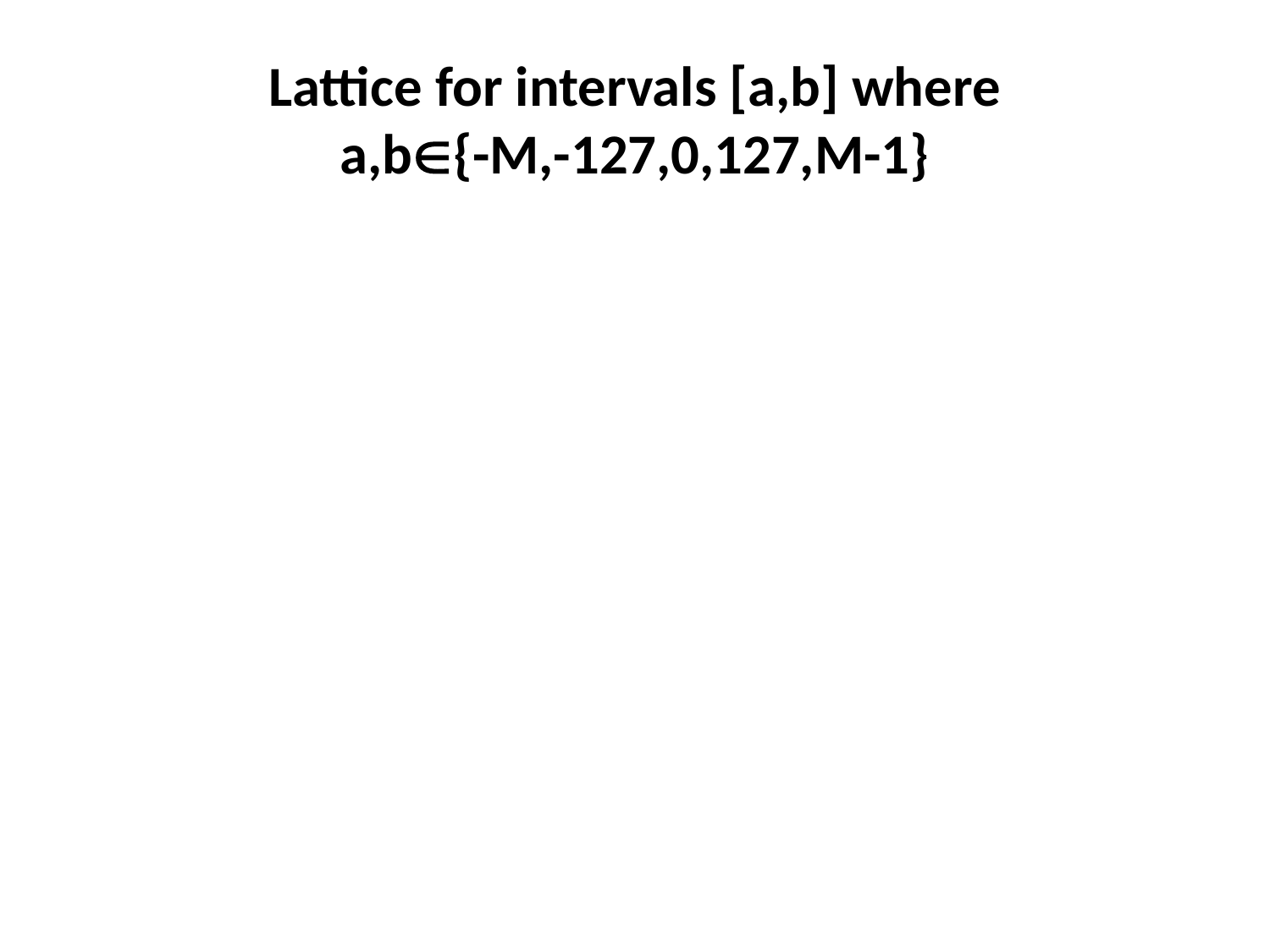

# Lattice for intervals [a,b] where a,b∈{-M,-127,0,127,M-1}